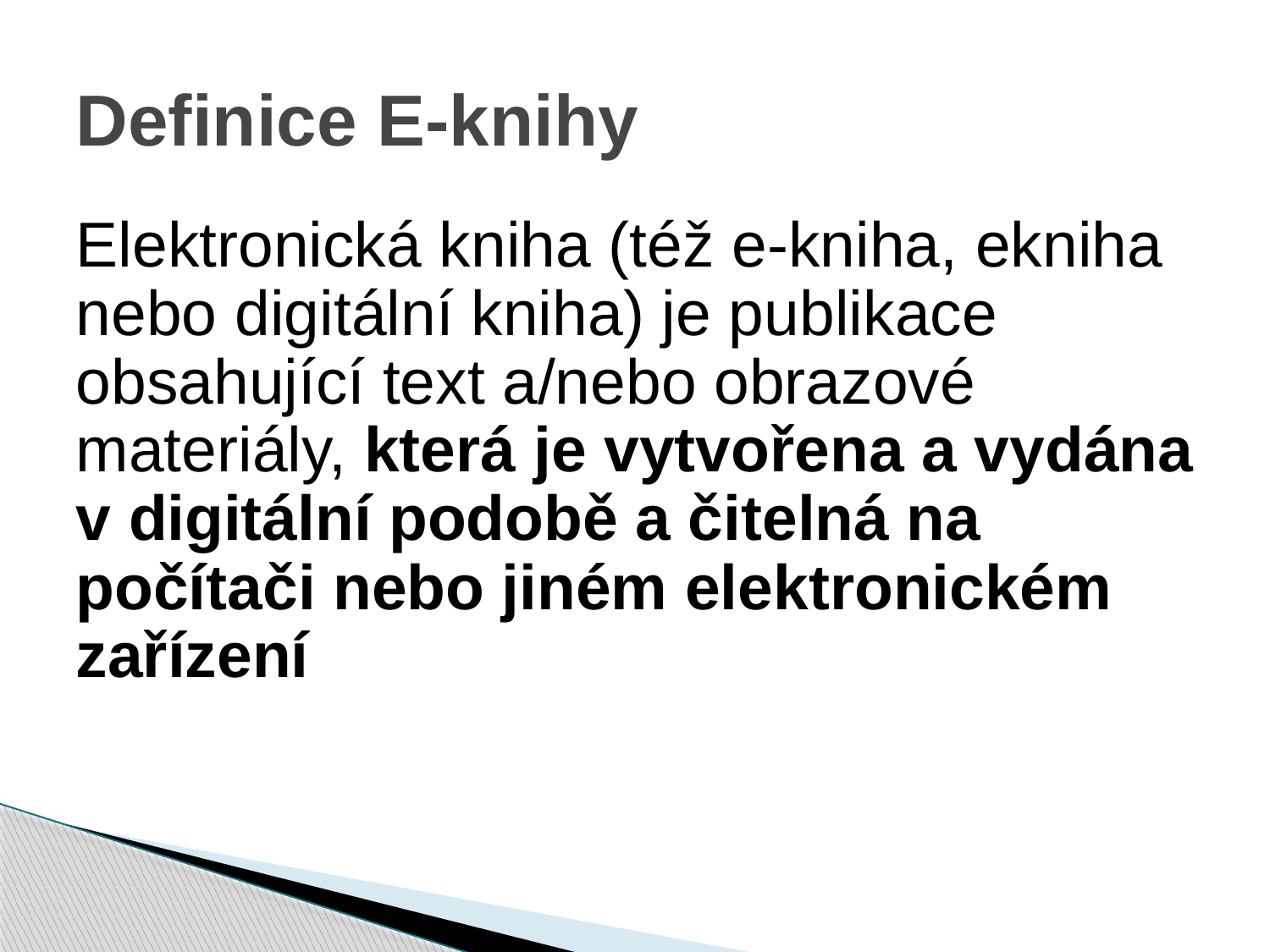

# Definice E-knihy
Elektronická kniha (též e-kniha, ekniha nebo digitální kniha) je publikace obsahující text a/nebo obrazové materiály, která je vytvořena a vydána v digitální podobě a čitelná na počítači nebo jiném elektronickém zařízení